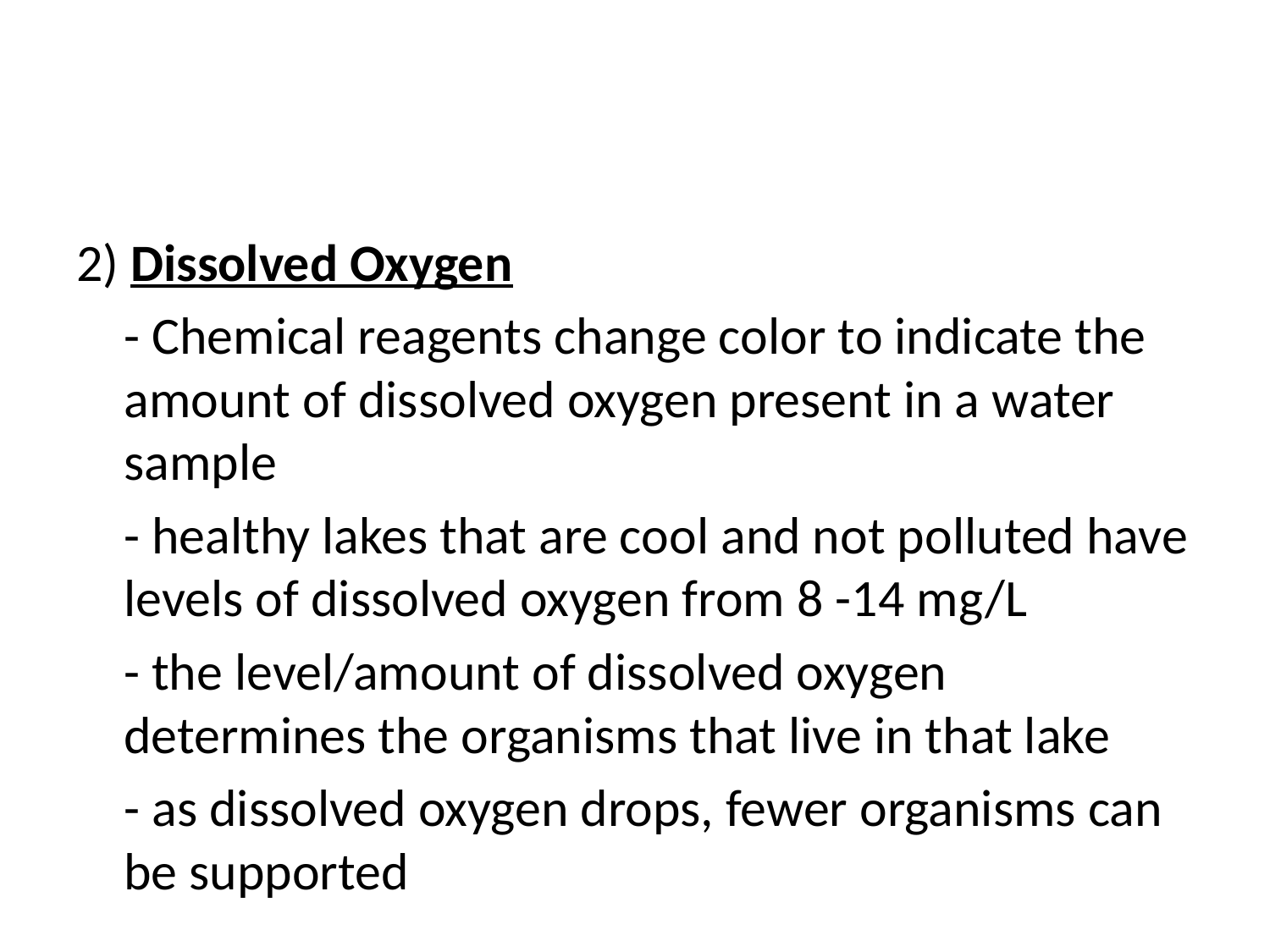

# Indicators of Water Quality
2) Dissolved Oxygen
	- Chemical reagents change color to indicate the amount of dissolved oxygen present in a water sample
	- healthy lakes that are cool and not polluted have levels of dissolved oxygen from 8 -14 mg/L
	- the level/amount of dissolved oxygen determines the organisms that live in that lake
	- as dissolved oxygen drops, fewer organisms can be supported